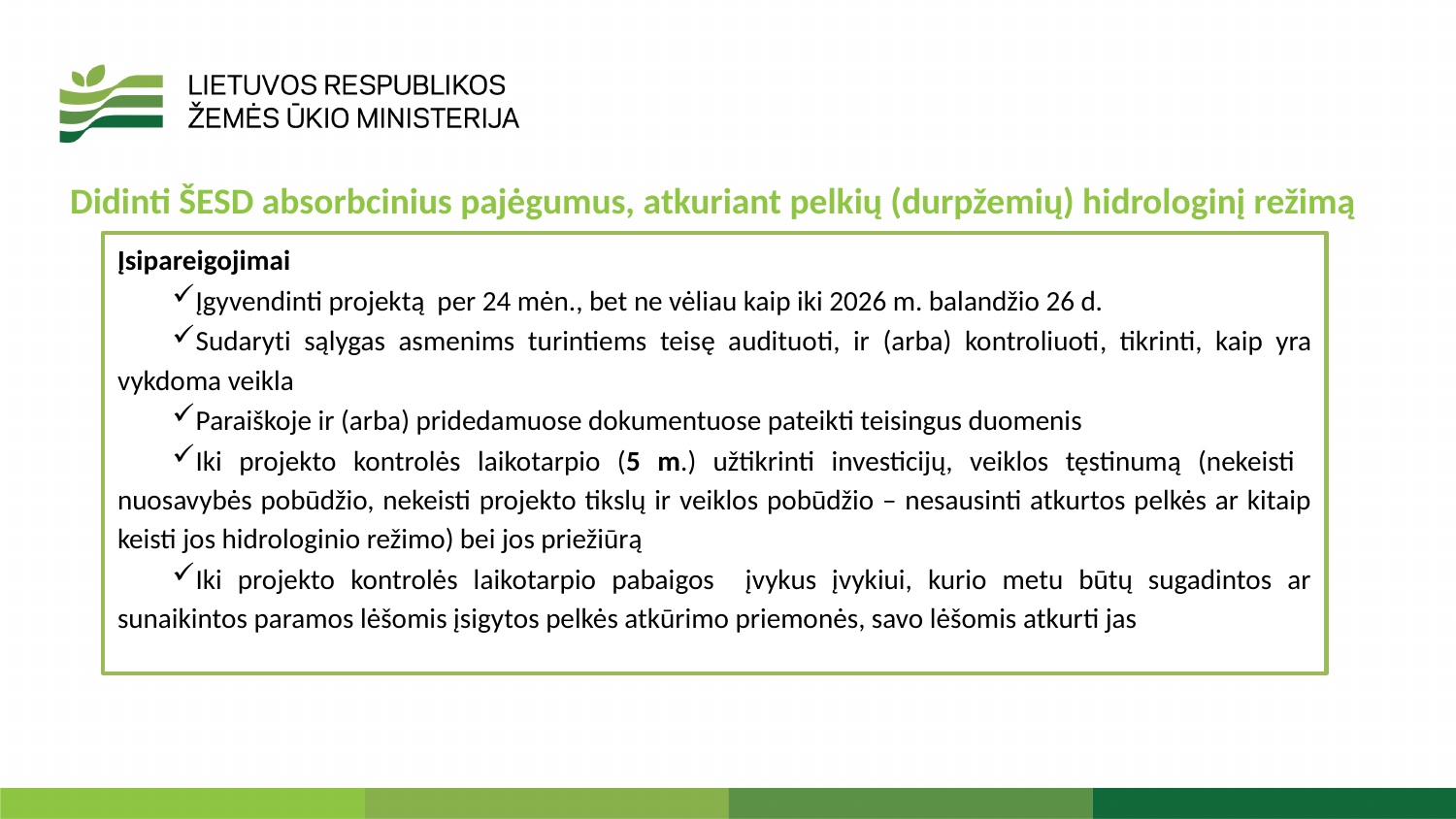

Didinti ŠESD absorbcinius pajėgumus, atkuriant pelkių (durpžemių) hidrologinį režimą

Įsipareigojimai
Įgyvendinti projektą  per 24 mėn., bet ne vėliau kaip iki 2026 m. balandžio 26 d.
Sudaryti sąlygas asmenims turintiems teisę audituoti, ir (arba) kontroliuoti, tikrinti, kaip yra vykdoma veikla
Paraiškoje ir (arba) pridedamuose dokumentuose pateikti teisingus duomenis
Iki projekto kontrolės laikotarpio (5 m.) užtikrinti investicijų, veiklos tęstinumą (nekeisti  nuosavybės pobūdžio, nekeisti projekto tikslų ir veiklos pobūdžio – nesausinti atkurtos pelkės ar kitaip keisti jos hidrologinio režimo) bei jos priežiūrą
Iki projekto kontrolės laikotarpio pabaigos  įvykus įvykiui, kurio metu būtų sugadintos ar sunaikintos paramos lėšomis įsigytos pelkės atkūrimo priemonės, savo lėšomis atkurti jas